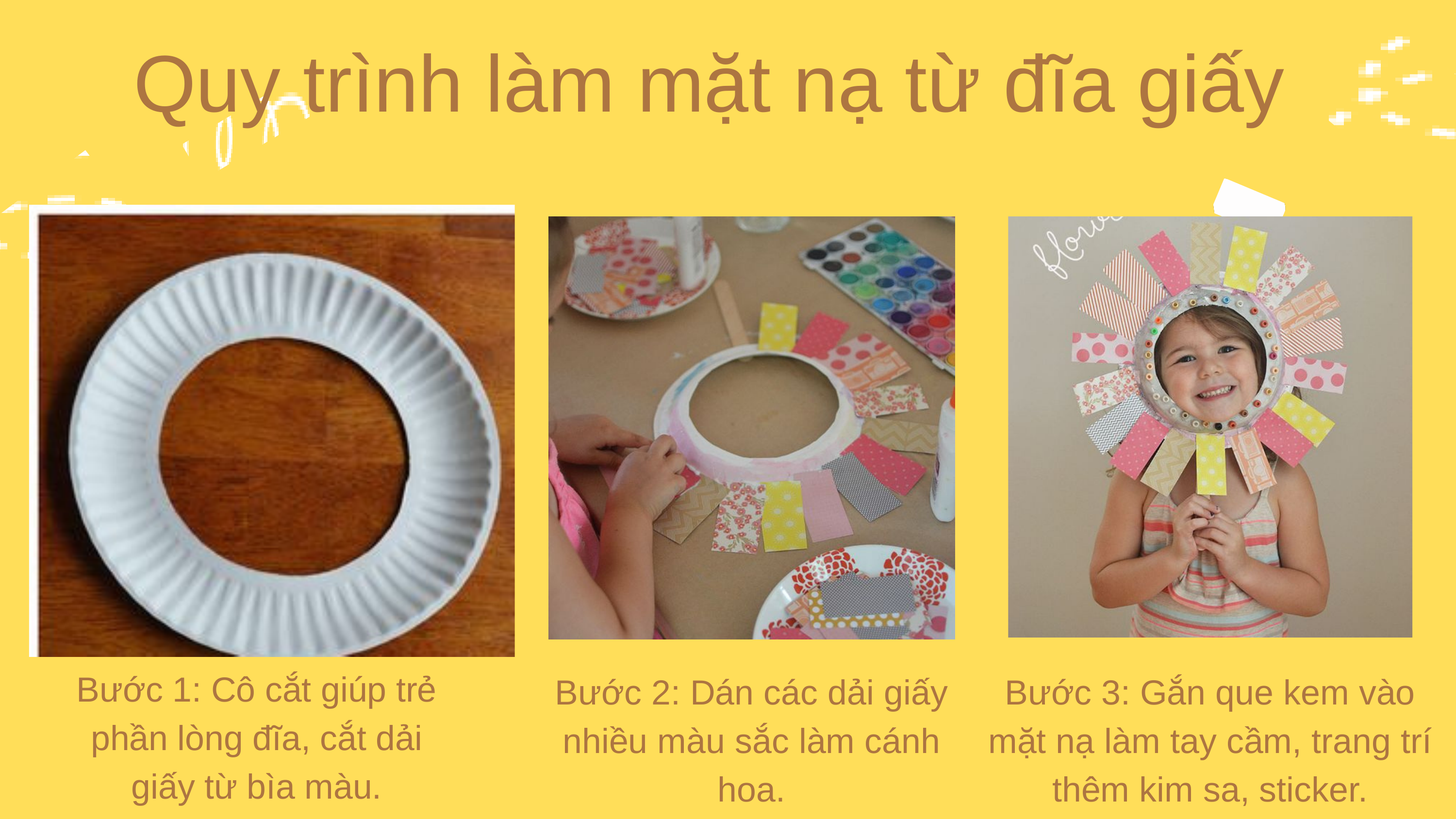

Quy trình làm mặt nạ từ đĩa giấy

Bước 1: Cô cắt giúp trẻ phần lòng đĩa, cắt dải giấy từ bìa màu.
Bước 2: Dán các dải giấy nhiều màu sắc làm cánh hoa.
Bước 3: Gắn que kem vào mặt nạ làm tay cầm, trang trí thêm kim sa, sticker.